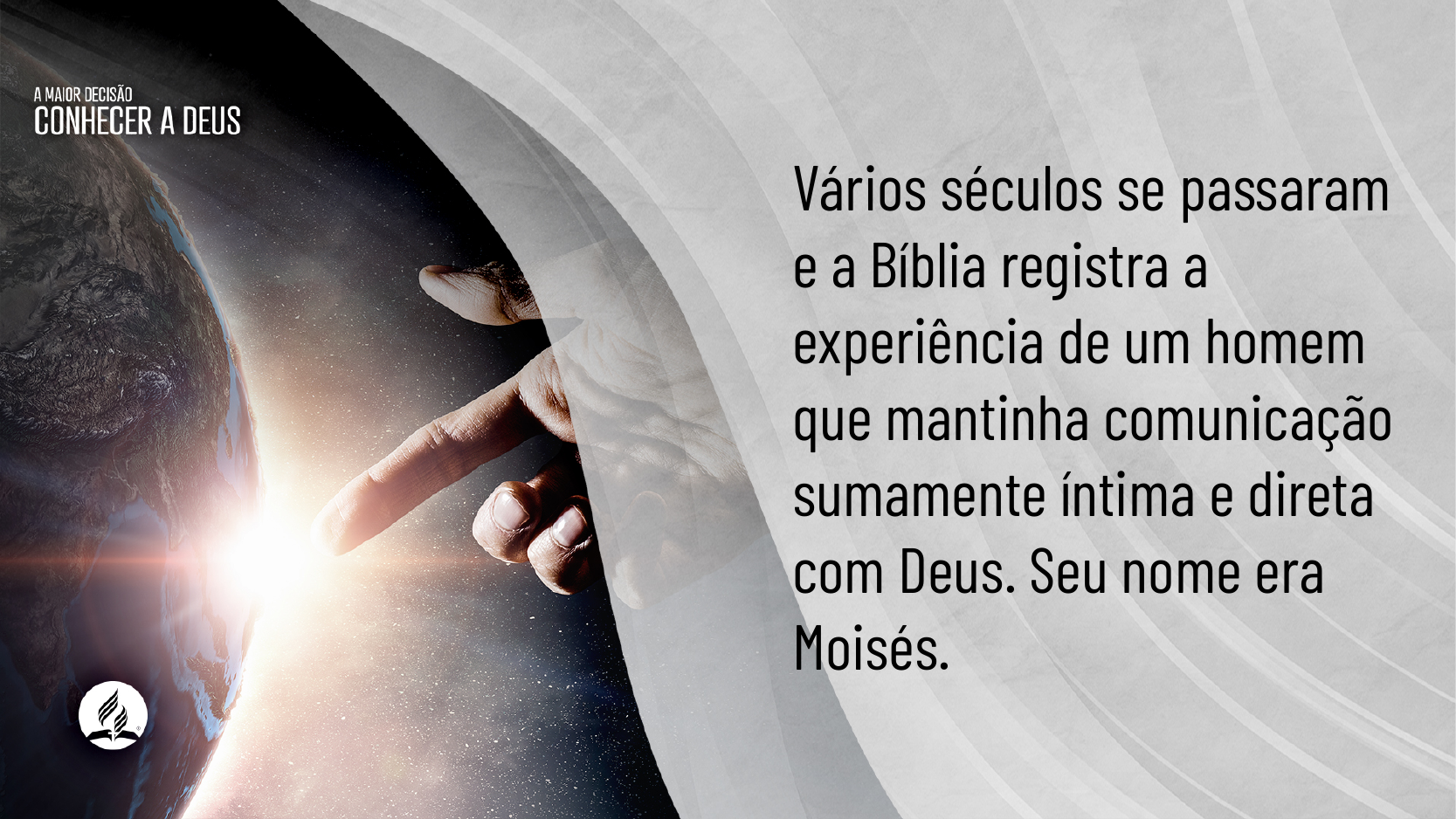

Vários séculos se passaram e a Bíblia registra a experiência de um homem
que mantinha comunicação sumamente íntima e direta com Deus. Seu nome era Moisés.